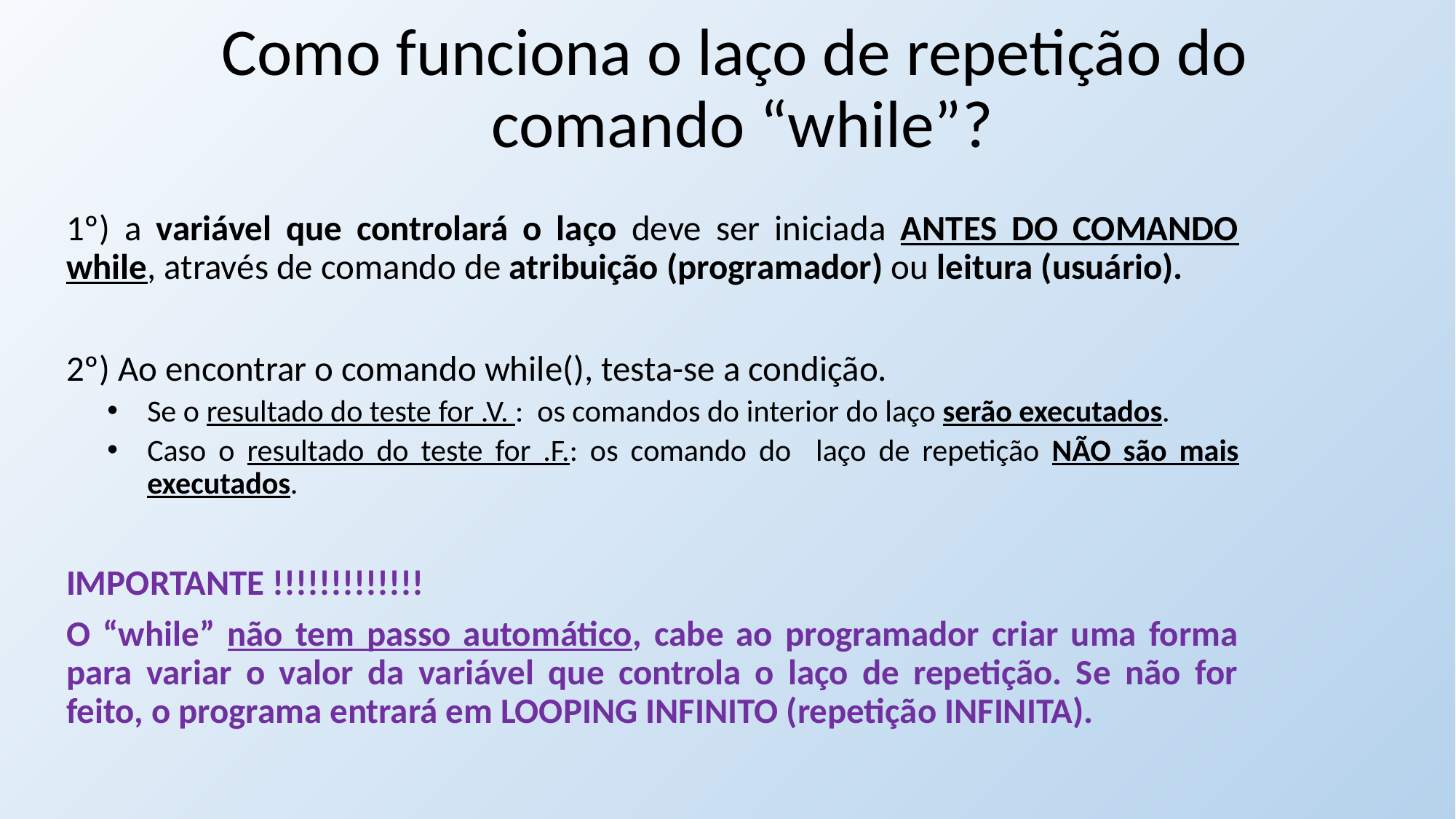

# Como funciona o laço de repetição do comando “while”?
1º) a variável que controlará o laço deve ser iniciada ANTES DO COMANDO while, através de comando de atribuição (programador) ou leitura (usuário).

2º) Ao encontrar o comando while(), testa-se a condição.
Se o resultado do teste for .V. :  os comandos do interior do laço serão executados.
Caso o resultado do teste for .F.: os comando do  laço de repetição NÃO são mais executados.

IMPORTANTE !!!!!!!!!!!!!
O “while” não tem passo automático, cabe ao programador criar uma forma para variar o valor da variável que controla o laço de repetição. Se não for feito, o programa entrará em LOOPING INFINITO (repetição INFINITA).